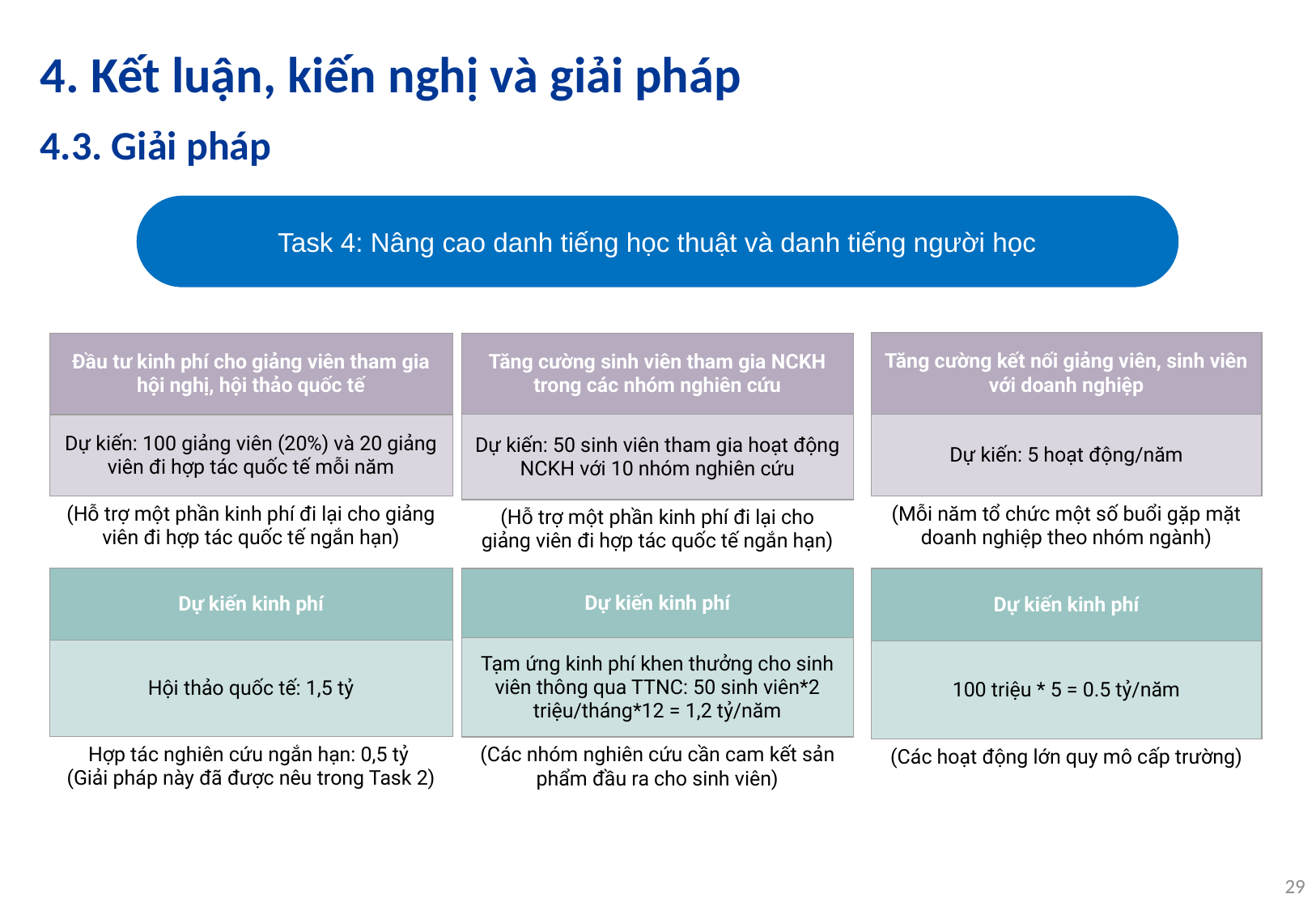

# 4. Kết luận, kiến nghị và giải pháp
4.3. Giải pháp

Task 4: Nâng cao danh tiếng học thuật và danh tiếng người học
| Tăng cường kết nối giảng viên, sinh viên với doanh nghiệp |
| --- |
| Dự kiến: 5 hoạt động/năm |
| (Mỗi năm tổ chức một số buổi gặp mặt doanh nghiệp theo nhóm ngành) |
| Dự kiến kinh phí |
| 100 triệu \* 5 = 0.5 tỷ/năm |
| (Các hoạt động lớn quy mô cấp trường) |
| Đầu tư kinh phí cho giảng viên tham gia hội nghị, hội thảo quốc tế |
| --- |
| Dự kiến: 100 giảng viên (20%) và 20 giảng viên đi hợp tác quốc tế mỗi năm |
| (Hỗ trợ một phần kinh phí đi lại cho giảng viên đi hợp tác quốc tế ngắn hạn) |
| Dự kiến kinh phí |
| Hội thảo quốc tế: 1,5 tỷ |
| Hợp tác nghiên cứu ngắn hạn: 0,5 tỷ (Giải pháp này đã được nêu trong Task 2) |
| Tăng cường sinh viên tham gia NCKH trong các nhóm nghiên cứu |
| --- |
| Dự kiến: 50 sinh viên tham gia hoạt động NCKH với 10 nhóm nghiên cứu |
| (Hỗ trợ một phần kinh phí đi lại cho giảng viên đi hợp tác quốc tế ngắn hạn) |
| Dự kiến kinh phí |
| Tạm ứng kinh phí khen thưởng cho sinh viên thông qua TTNC: 50 sinh viên\*2 triệu/tháng\*12 = 1,2 tỷ/năm |
| (Các nhóm nghiên cứu cần cam kết sản phẩm đầu ra cho sinh viên) |
29